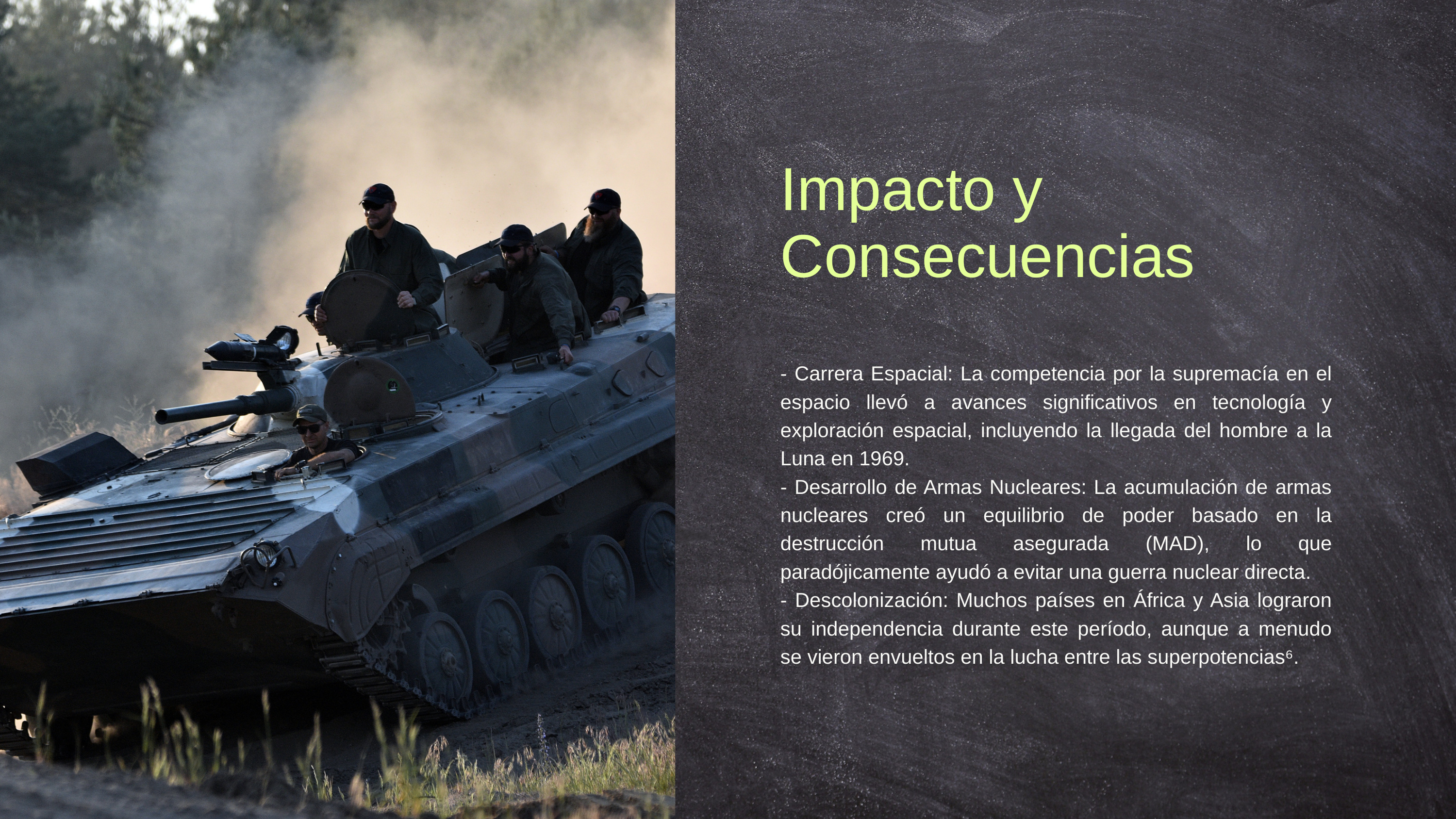

Impacto y Consecuencias

- Carrera Espacial: La competencia por la supremacía en el espacio llevó a avances significativos en tecnología y exploración espacial, incluyendo la llegada del hombre a la Luna en 1969.
- Desarrollo de Armas Nucleares: La acumulación de armas nucleares creó un equilibrio de poder basado en la destrucción mutua asegurada (MAD), lo que paradójicamente ayudó a evitar una guerra nuclear directa.
- Descolonización: Muchos países en África y Asia lograron su independencia durante este período, aunque a menudo se vieron envueltos en la lucha entre las superpotencias⁶.